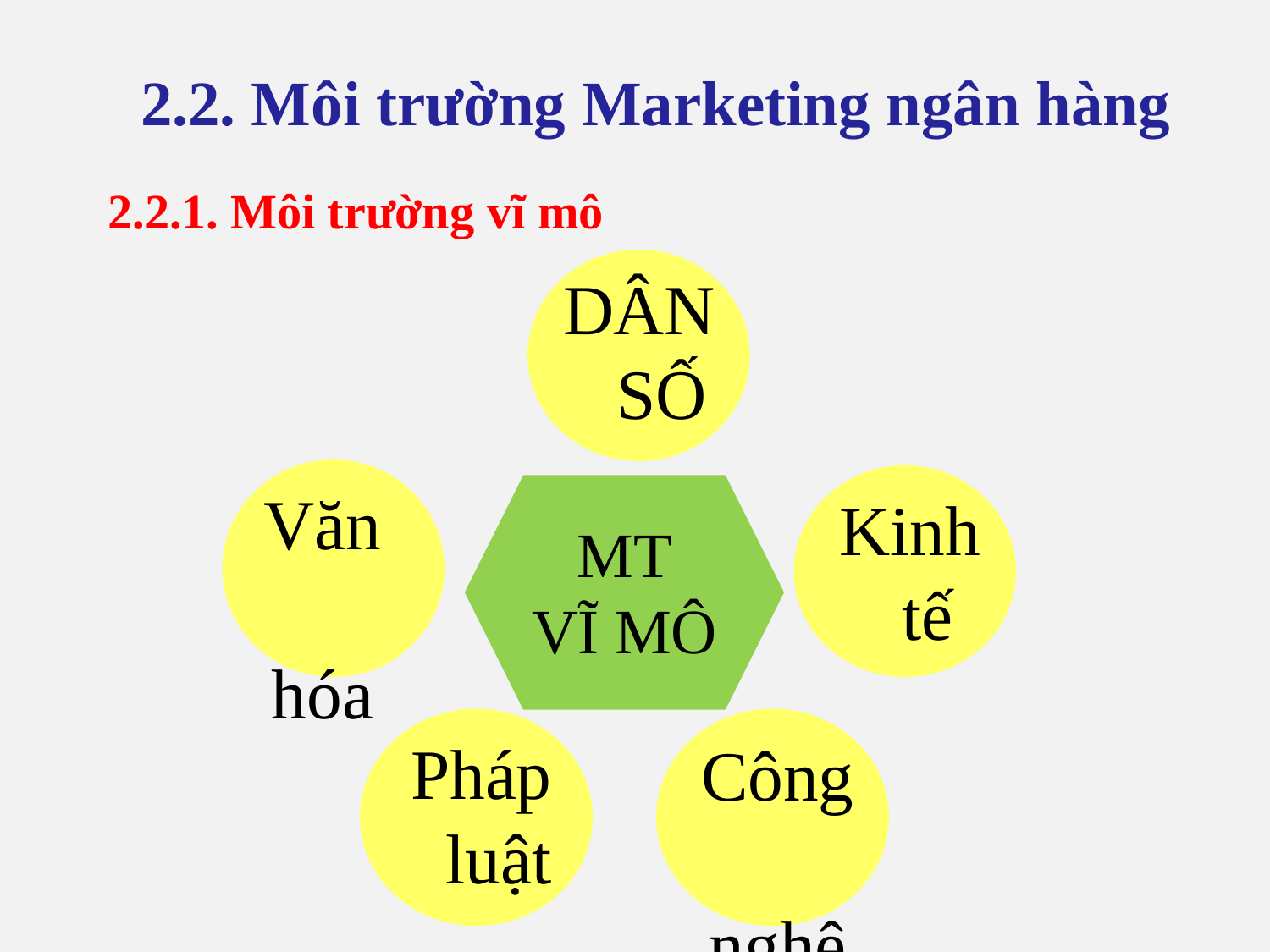

2.2. Môi trường Marketing ngân hàng
2.2.1. Môi trường vĩ mô

# Dân  số

Văn  hóa
Kinh  tế
MT  VĨ MÔ

Pháp  luật
Công  nghệ